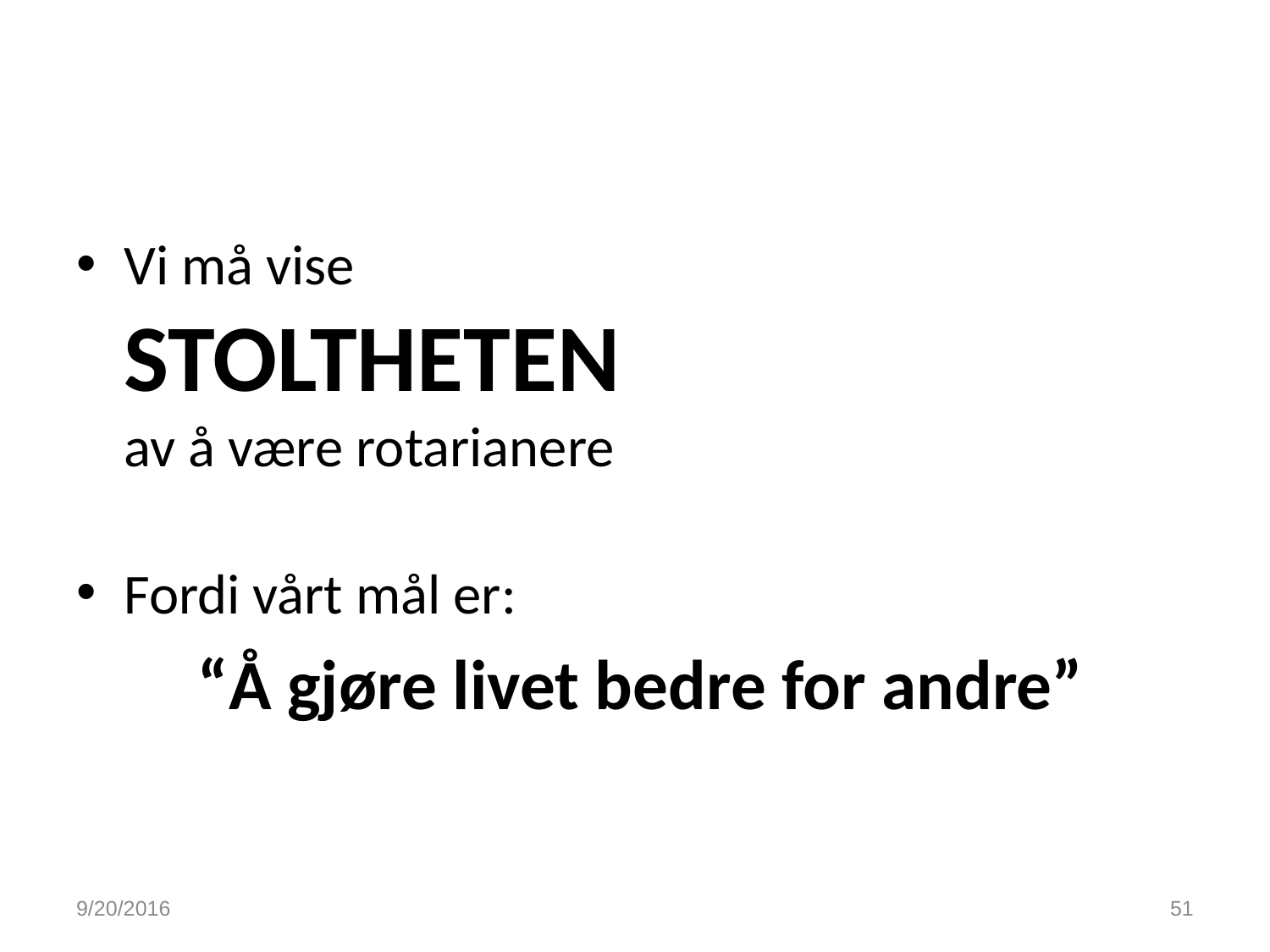

Vi må vise
STOLTHETEN
av å være rotarianere
Fordi vårt mål er:
“Å gjøre livet bedre for andre”

9/20/2016

51